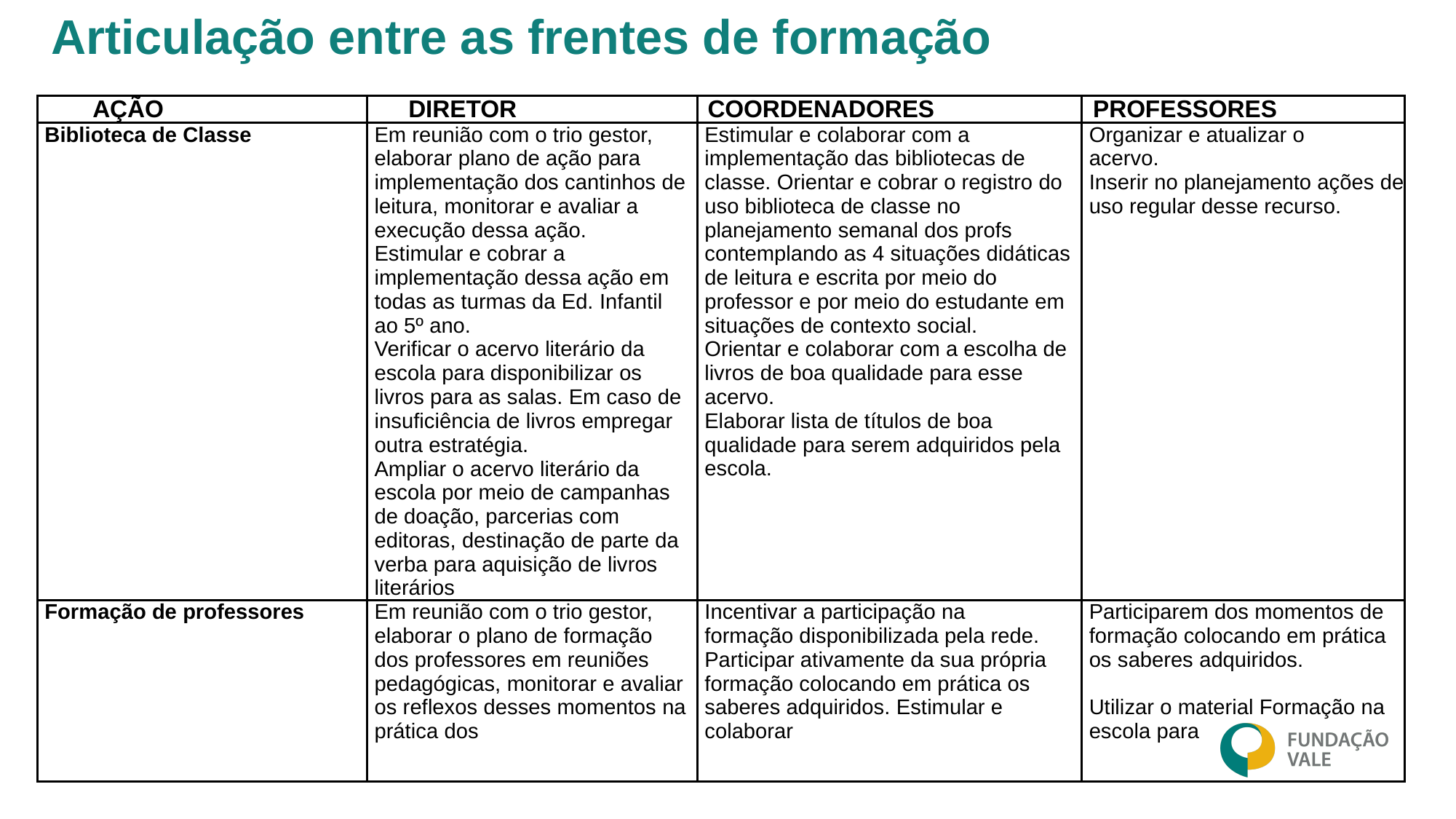

Articulação entre as frentes de formação
| AÇÃO | DIRETOR | COORDENADORES | PROFESSORES |
| --- | --- | --- | --- |
| Biblioteca de Classe | Em reunião com o trio gestor, elaborar plano de ação para implementação dos cantinhos de leitura, monitorar e avaliar a execução dessa ação. Estimular e cobrar a implementação dessa ação em todas as turmas da Ed. Infantil ao 5º ano. Verificar o acervo literário da escola para disponibilizar os livros para as salas. Em caso de insuficiência de livros empregar outra estratégia. Ampliar o acervo literário da escola por meio de campanhas de doação, parcerias com editoras, destinação de parte da verba para aquisição de livros literários | Estimular e colaborar com a implementação das bibliotecas de classe. Orientar e cobrar o registro do uso biblioteca de classe no planejamento semanal dos profs contemplando as 4 situações didáticas de leitura e escrita por meio do professor e por meio do estudante em situações de contexto social. Orientar e colaborar com a escolha de livros de boa qualidade para esse acervo. Elaborar lista de títulos de boa qualidade para serem adquiridos pela escola. | Organizar e atualizar o acervo. Inserir no planejamento ações de uso regular desse recurso. |
| Formação de professores | Em reunião com o trio gestor, elaborar o plano de formação dos professores em reuniões pedagógicas, monitorar e avaliar os reflexos desses momentos na prática dos | Incentivar a participação na formação disponibilizada pela rede. Participar ativamente da sua própria formação colocando em prática os saberes adquiridos. Estimular e colaborar | Participarem dos momentos de formação colocando em prática os saberes adquiridos.   Utilizar o material Formação na escola para |